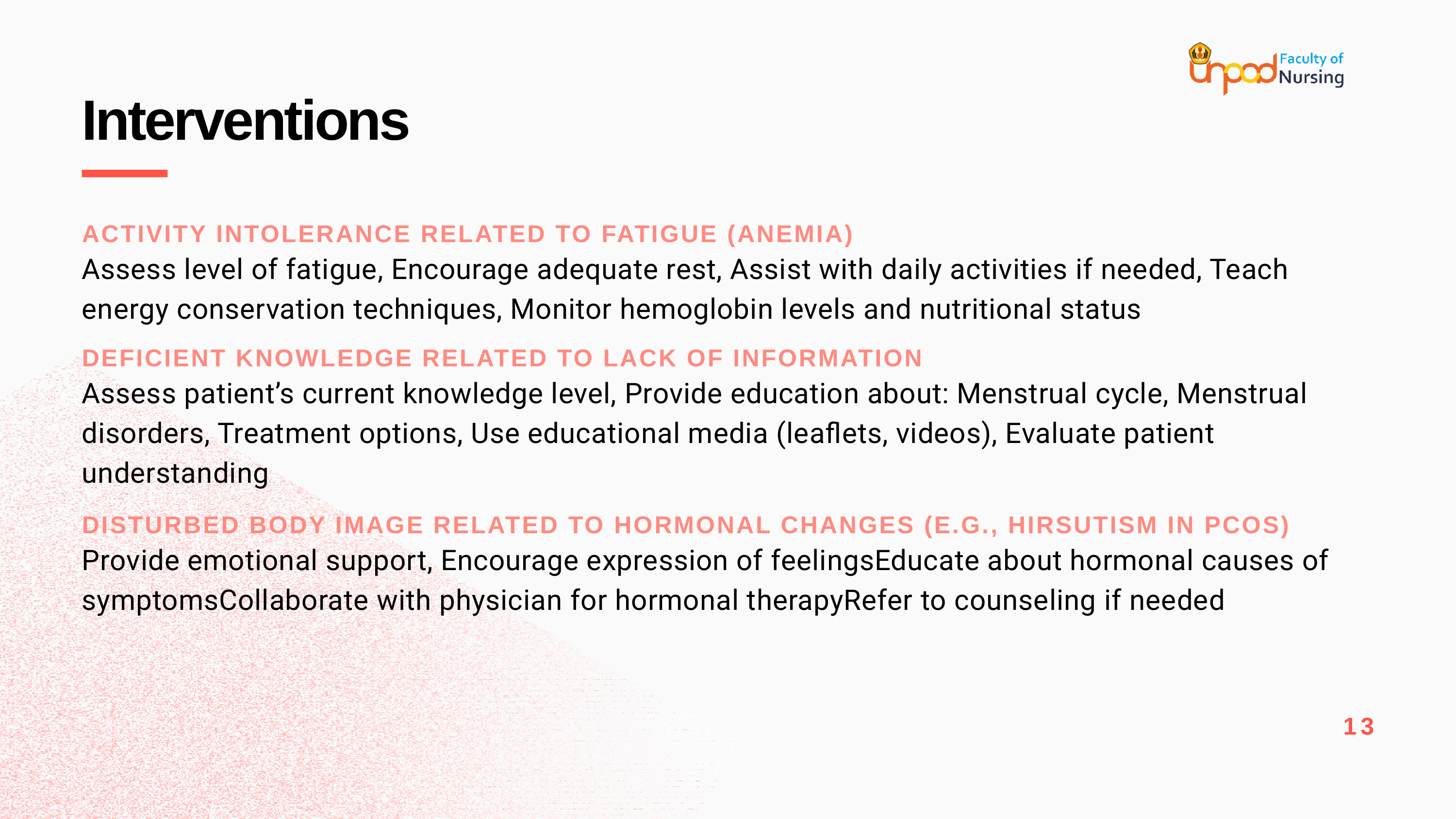

Interventions

ACTIVITY INTOLERANCE RELATED TO FATIGUE (ANEMIA)
Assess level of fatigue, Encourage adequate rest, Assist with daily activities if needed, Teach energy conservation techniques, Monitor hemoglobin levels and nutritional status
DEFICIENT KNOWLEDGE RELATED TO LACK OF INFORMATION

Assess patient’s current knowledge level, Provide education about: Menstrual cycle, Menstrual disorders, Treatment options, Use educational media (leaflets, videos), Evaluate patient understanding
DISTURBED BODY IMAGE RELATED TO HORMONAL CHANGES (E.G., HIRSUTISM IN PCOS)
Provide emotional support, Encourage expression of feelingsEducate about hormonal causes of symptomsCollaborate with physician for hormonal therapyRefer to counseling if needed
13